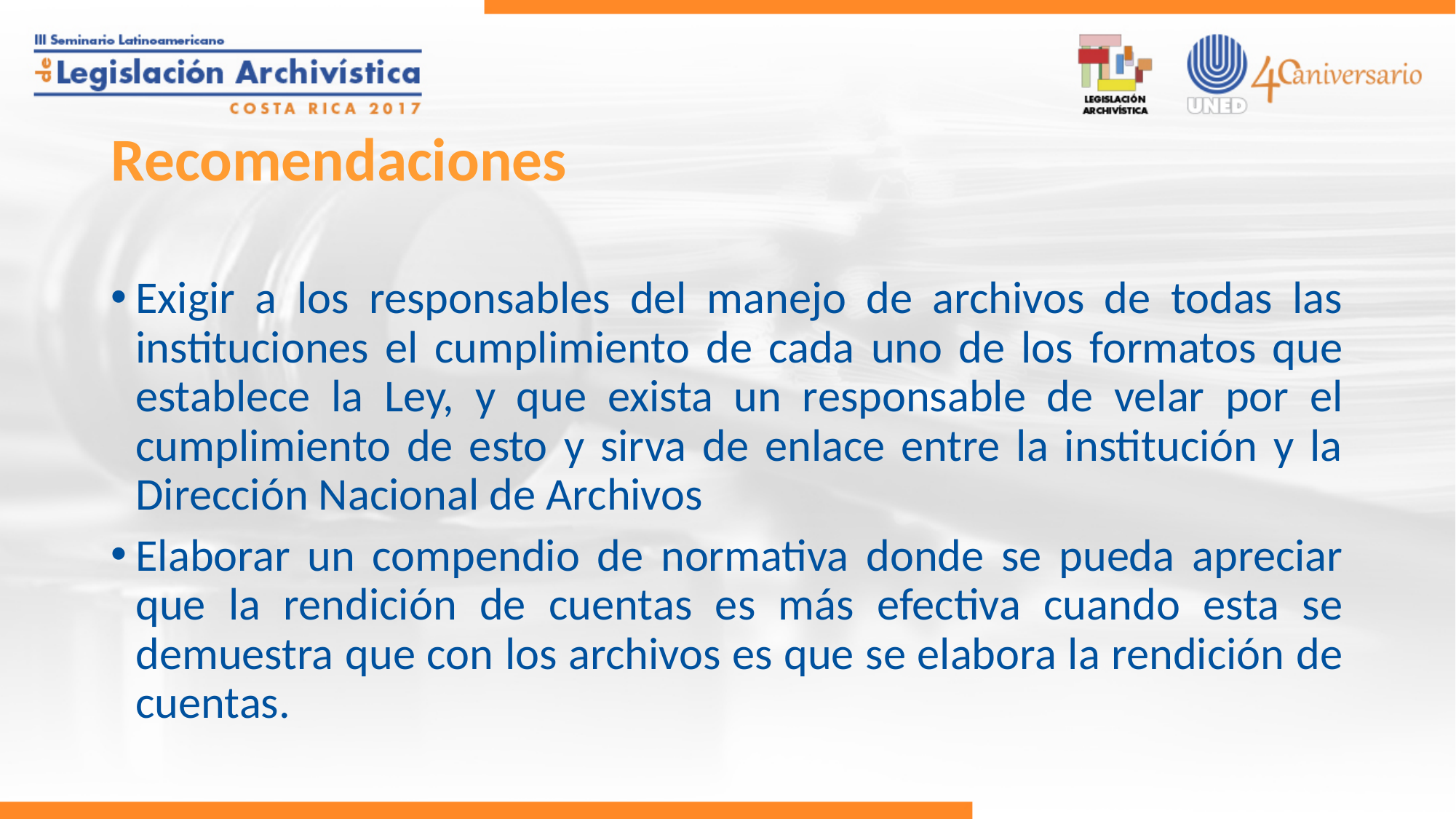

# Recomendaciones

Exigir a los responsables del manejo de archivos de todas las instituciones el cumplimiento de cada uno de los formatos que establece la Ley, y que exista un responsable de velar por el cumplimiento de esto y sirva de enlace entre la institución y la Dirección Nacional de Archivos
Elaborar un compendio de normativa donde se pueda apreciar que la rendición de cuentas es más efectiva cuando esta se demuestra que con los archivos es que se elabora la rendición de cuentas.